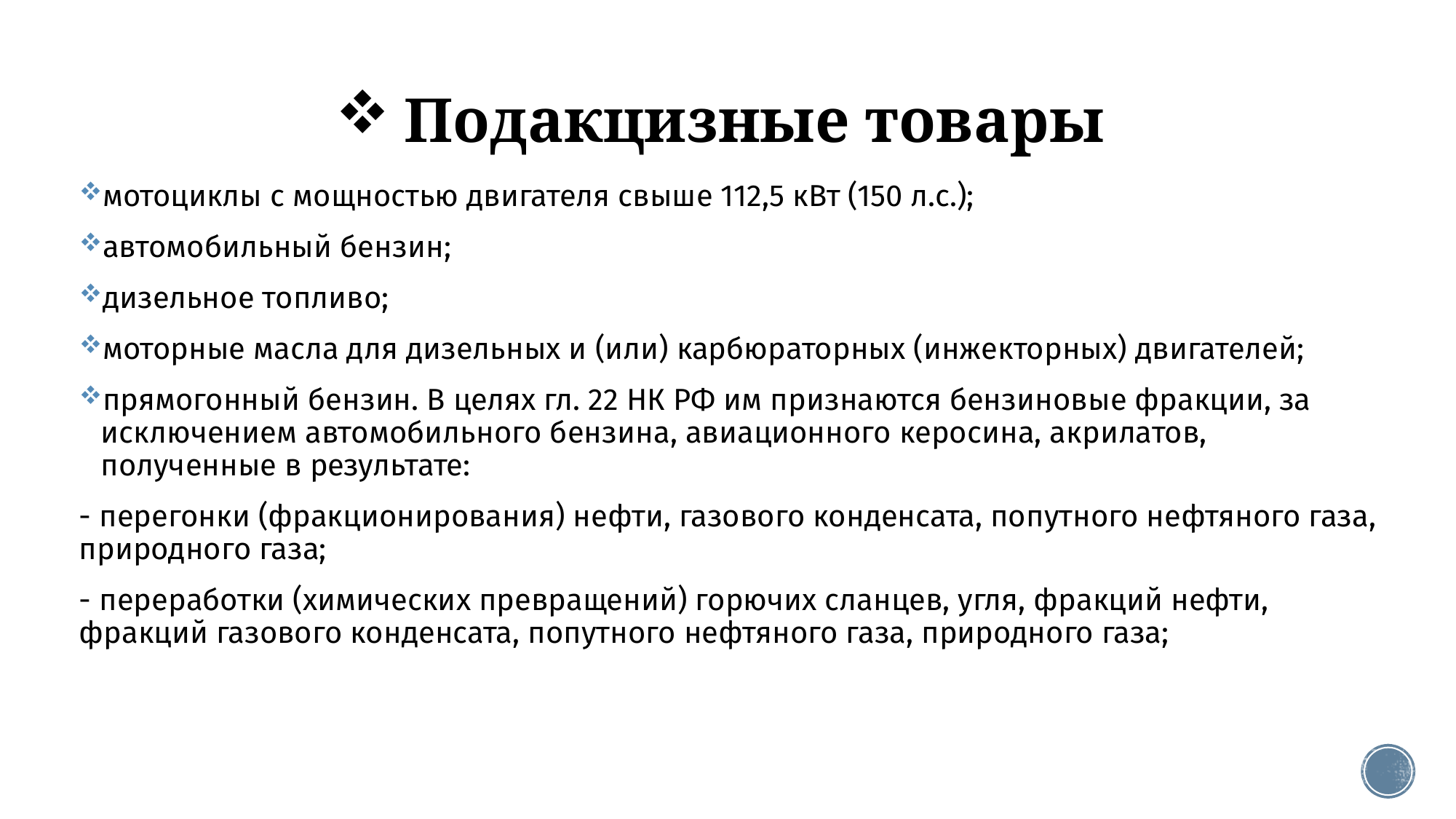

# Подакцизные товары
мотоциклы с мощностью двигателя свыше 112,5 кВт (150 л.с.);
автомобильный бензин;
дизельное топливо;
моторные масла для дизельных и (или) карбюраторных (инжекторных) двигателей;
прямогонный бензин. В целях гл. 22 НК РФ им признаются бензиновые фракции, за исключением автомобильного бензина, авиационного керосина, акрилатов, полученные в результате:
- перегонки (фракционирования) нефти, газового конденсата, попутного нефтяного газа, природного газа;
- переработки (химических превращений) горючих сланцев, угля, фракций нефти, фракций газового конденсата, попутного нефтяного газа, природного газа;